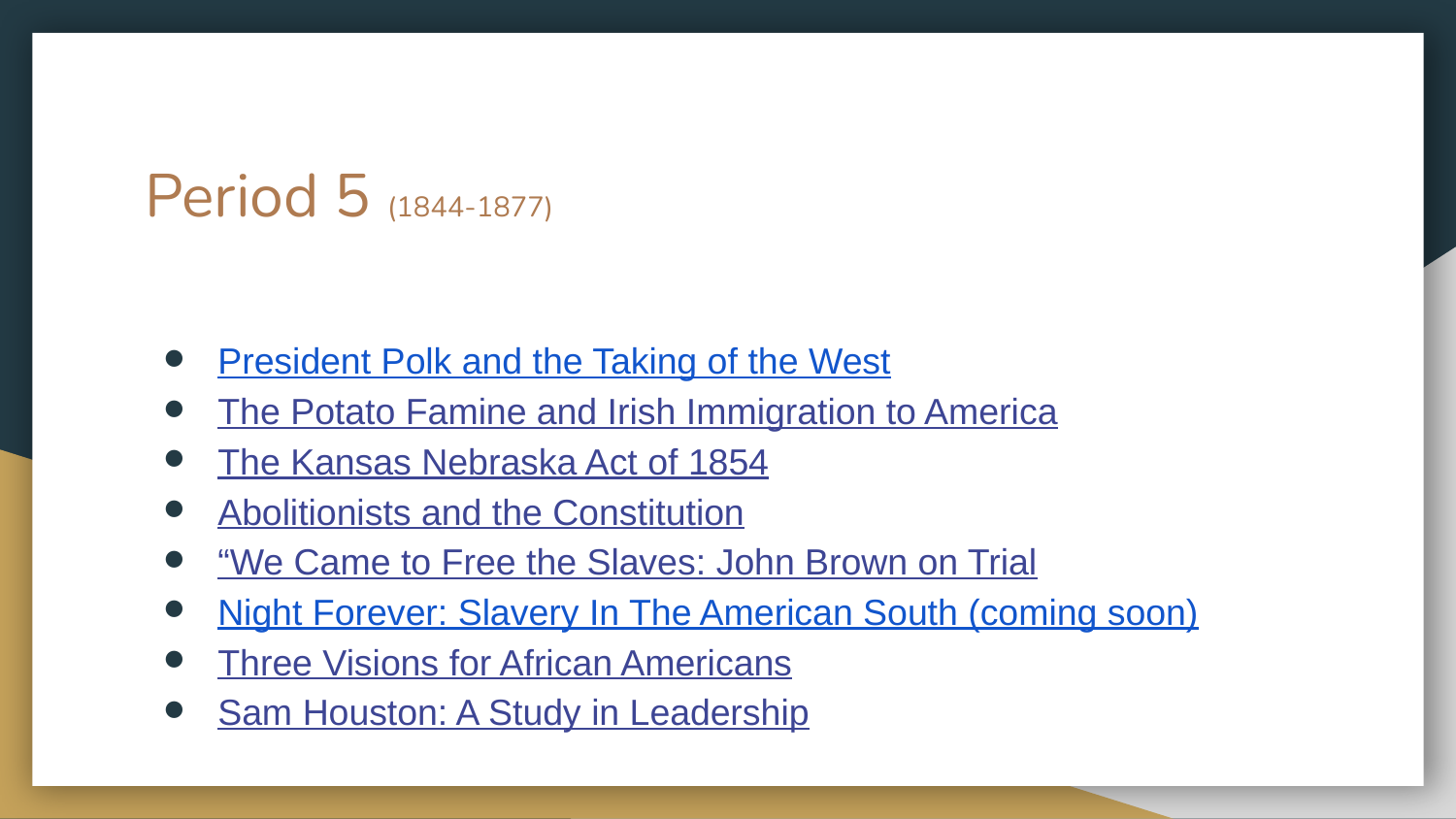

# Period 5 (1844-1877)
President Polk and the Taking of the West
The Potato Famine and Irish Immigration to America
The Kansas Nebraska Act of 1854
Abolitionists and the Constitution
“We Came to Free the Slaves: John Brown on Trial
Night Forever: Slavery In The American South (coming soon)
Three Visions for African Americans
Sam Houston: A Study in Leadership